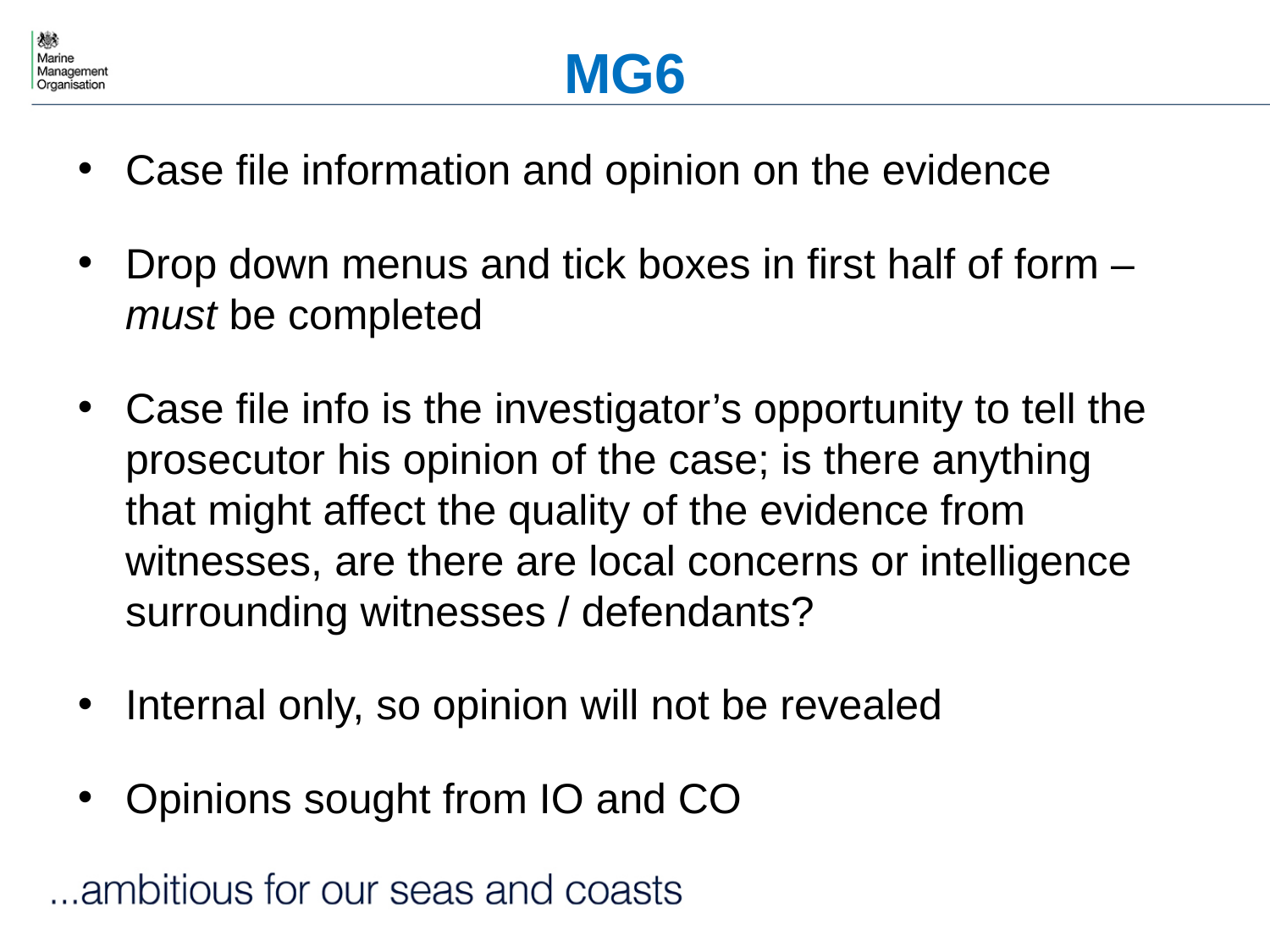

# MG6
Case file information and opinion on the evidence

Drop down menus and tick boxes in first half of form – must be completed

Case file info is the investigator’s opportunity to tell the prosecutor his opinion of the case; is there anything that might affect the quality of the evidence from witnesses, are there are local concerns or intelligence surrounding witnesses / defendants?

Internal only, so opinion will not be revealed

Opinions sought from IO and CO